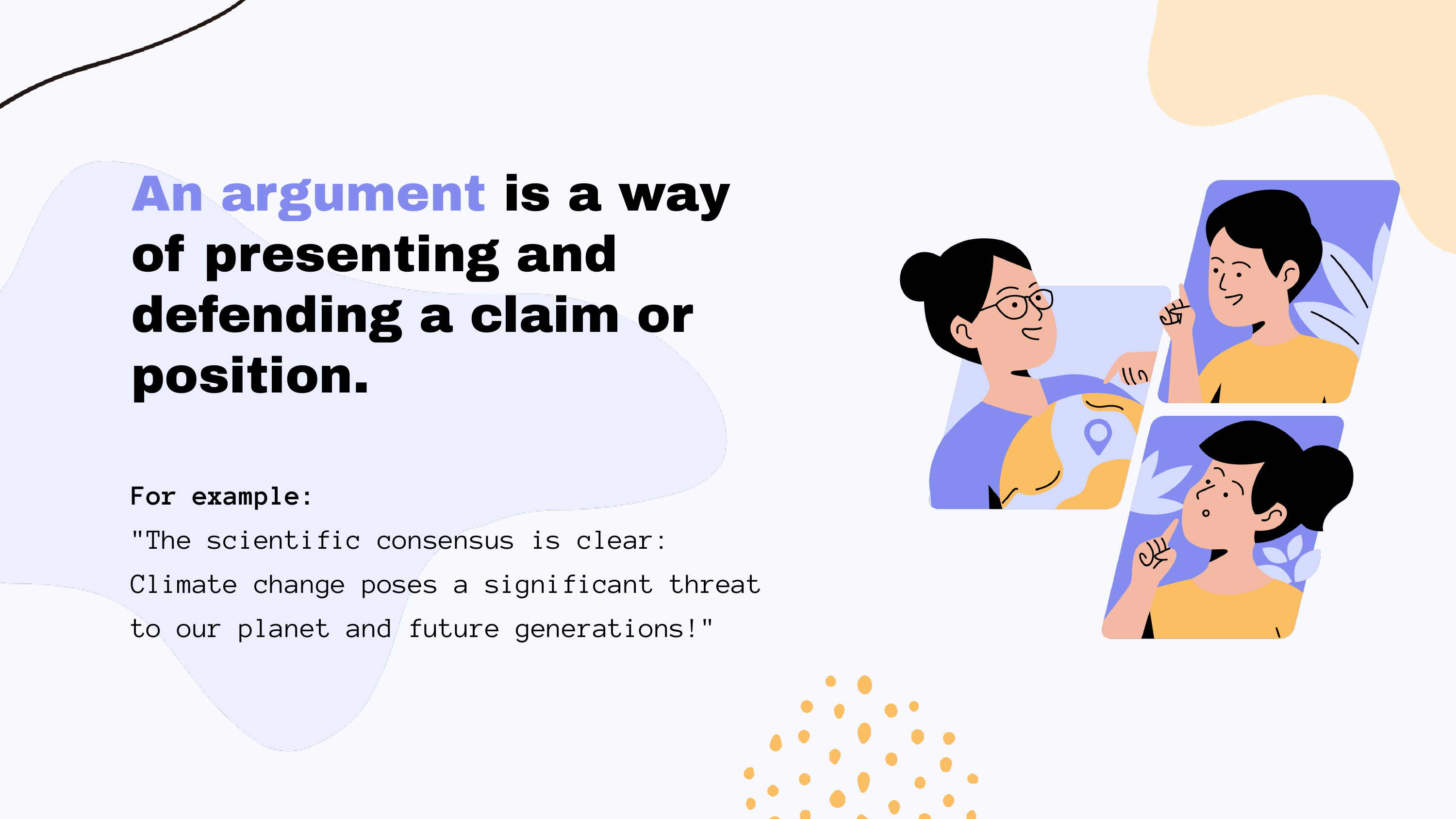

An argument is a way of presenting and defending a claim or position.

For example:
"The scientific consensus is clear:
Climate change poses a significant threat to our planet and future generations!"